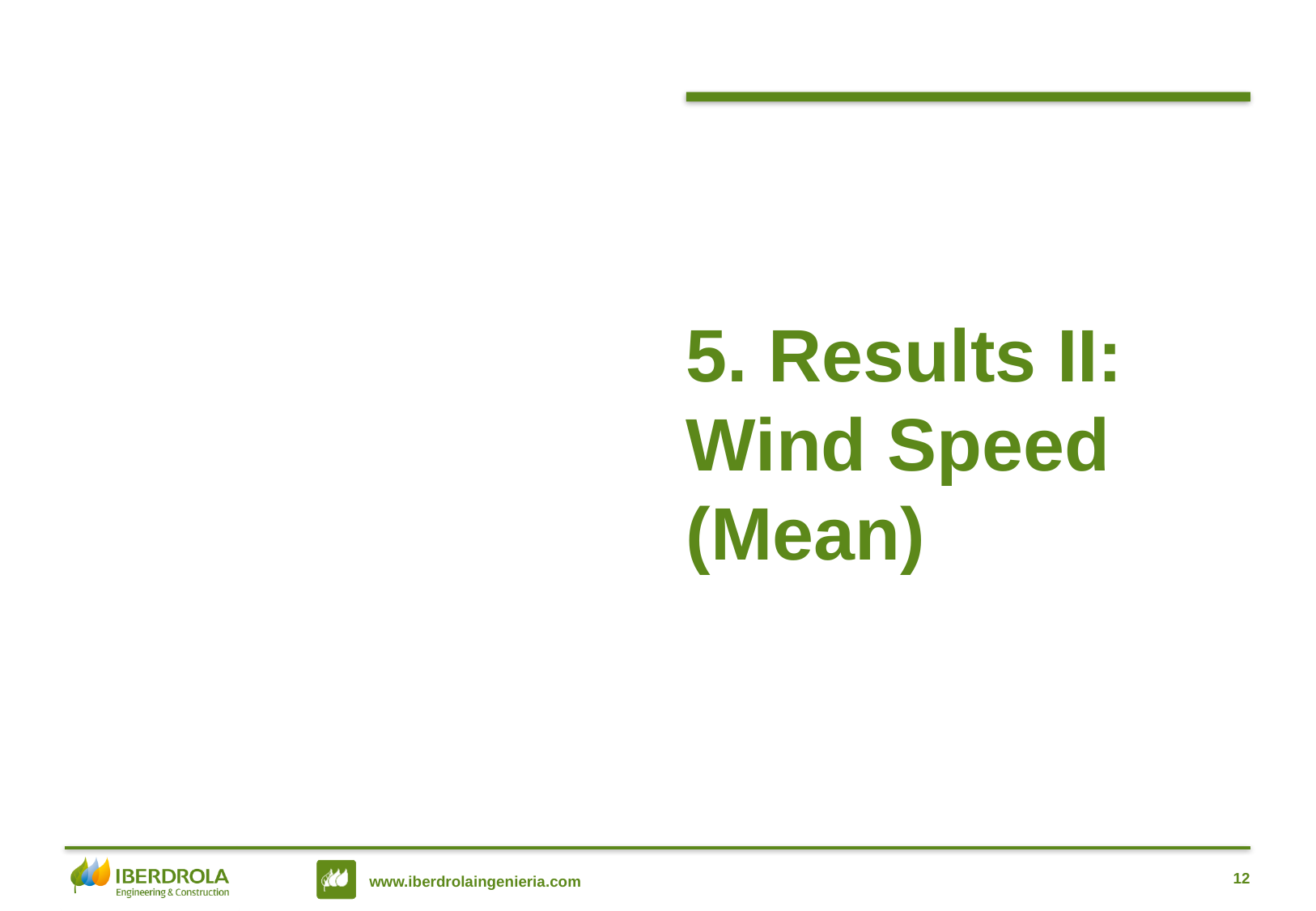

# 5. Results II: Wind Speed (Mean)